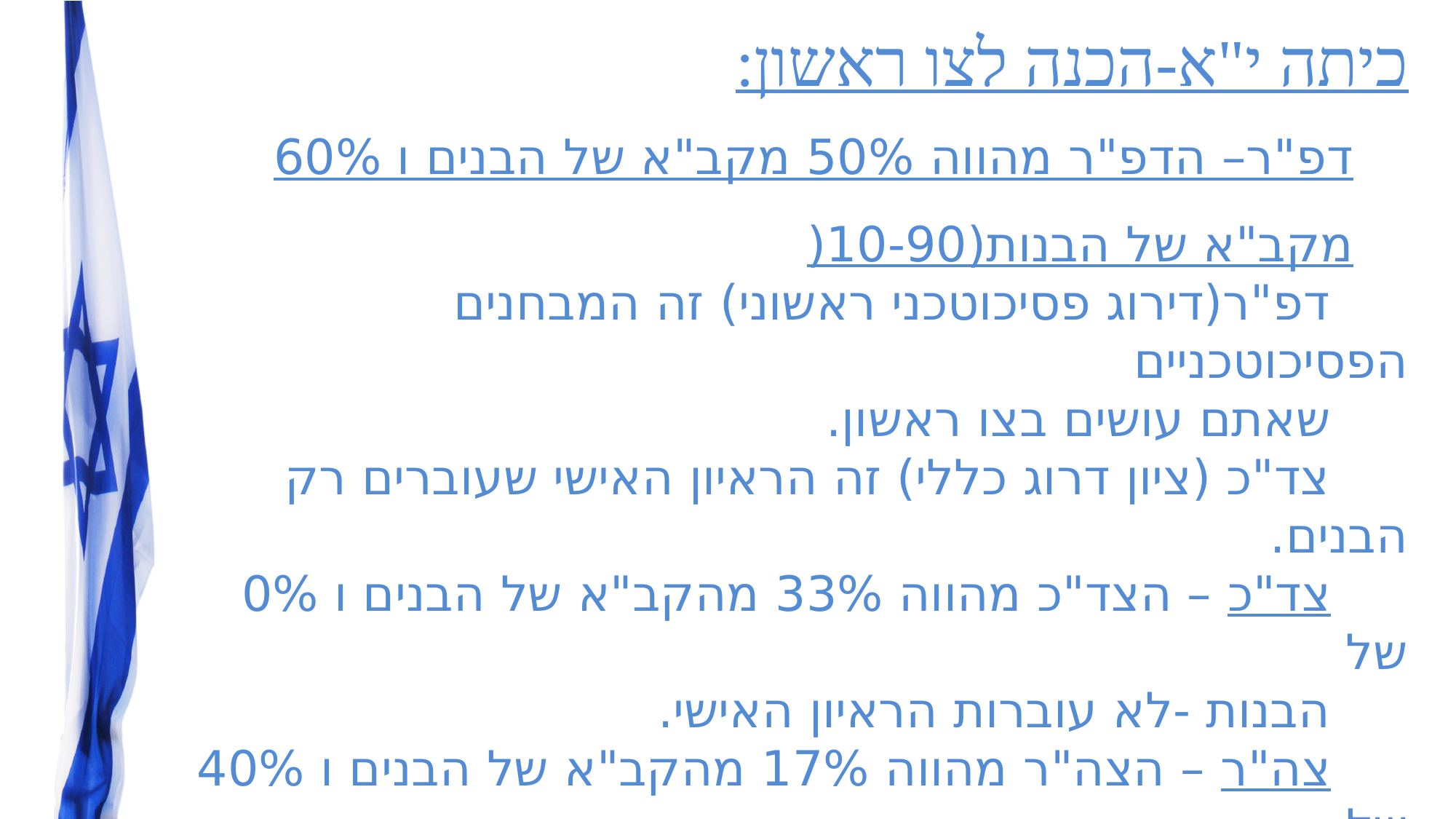

כיתה י"א-הכנה לצו ראשון:
דפ"ר– הדפ"ר מהווה 50% מקב"א של הבנים ו 60% מקב"א של הבנות(10-90(
     דפ"ר(דירוג פסיכוטכני ראשוני) זה המבחנים הפסיכוטכניים
     שאתם עושים בצו ראשון.
     צד"כ (ציון דרוג כללי) זה הראיון האישי שעוברים רק הבנים.
     צד"כ – הצד"כ מהווה 33% מהקב"א של הבנים ו 0% של
     הבנות -לא עוברות הראיון האישי.
     צה"ר – הצה"ר מהווה 17% מהקב"א של הבנים ו 40% של
     הבנות.
     ראיון-סימולציה של החונכים
     מבחנים....-פתיחת תוכנה